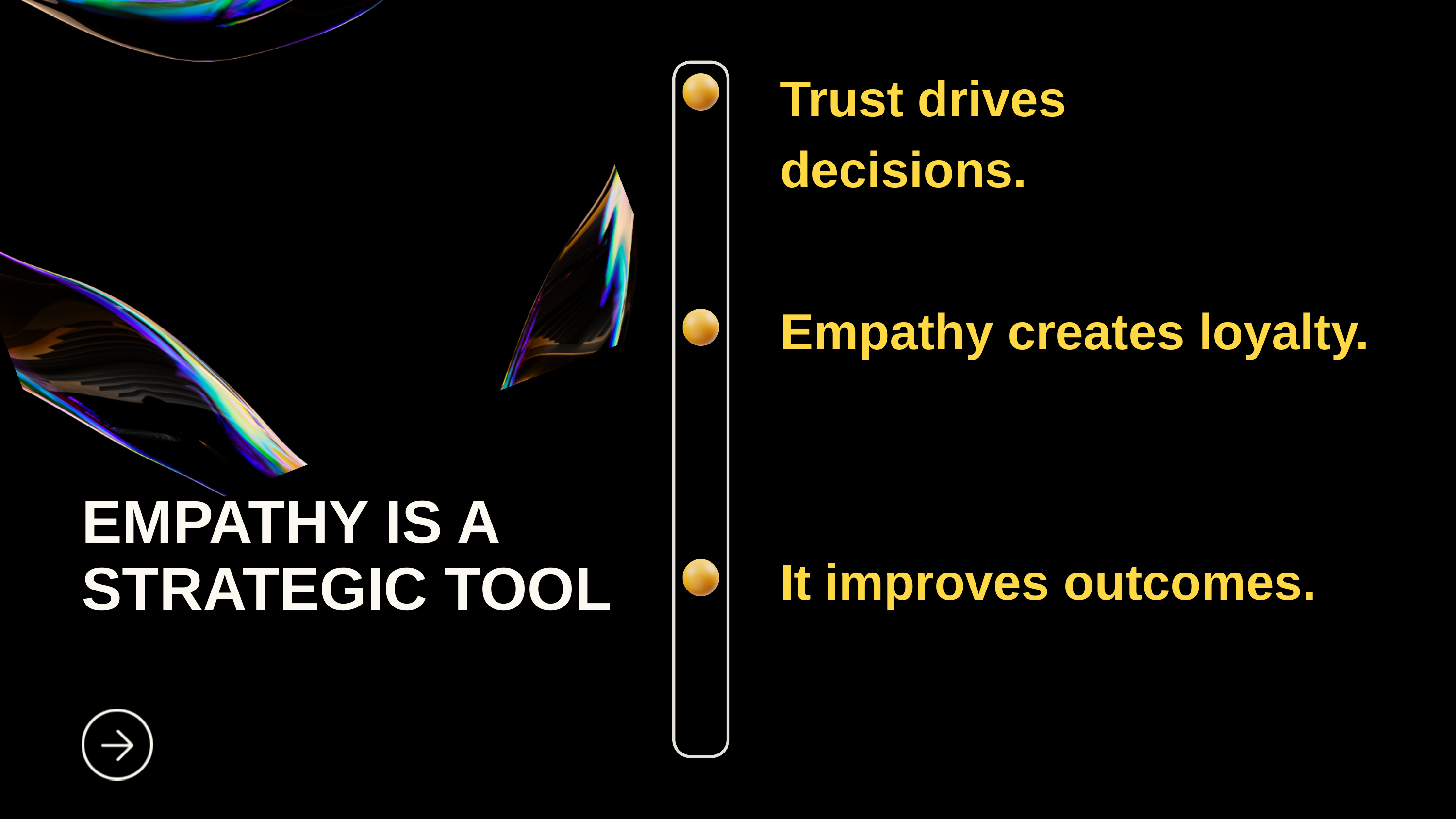

Trust drives decisions.

Empathy creates loyalty.

EMPATHY IS A STRATEGIC TOOL
It improves outcomes.